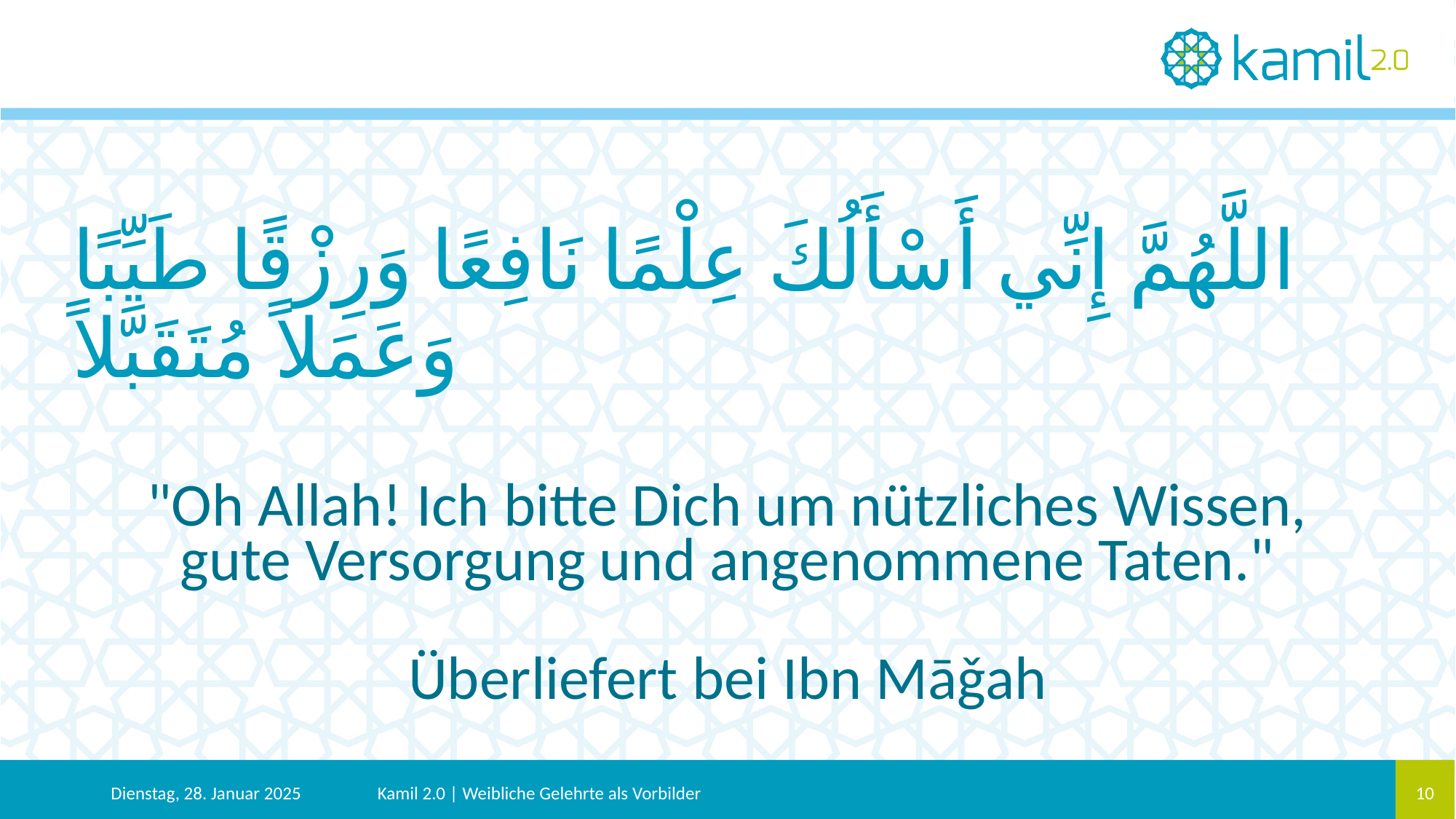

# اللَّهُمَّ إِنِّي أَسْأَلُكَ عِلْمًا نَافِعًا وَرِزْقًا طَيِّبًا وَعَمَلاً مُتَقَبَّلاً
"Oh Allah! Ich bitte Dich um nützliches Wissen, gute Versorgung und angenommene Taten."

Überliefert bei Ibn Māǧah

Dienstag, 28. Januar 2025
Kamil 2.0 | Weibliche Gelehrte als Vorbilder
10